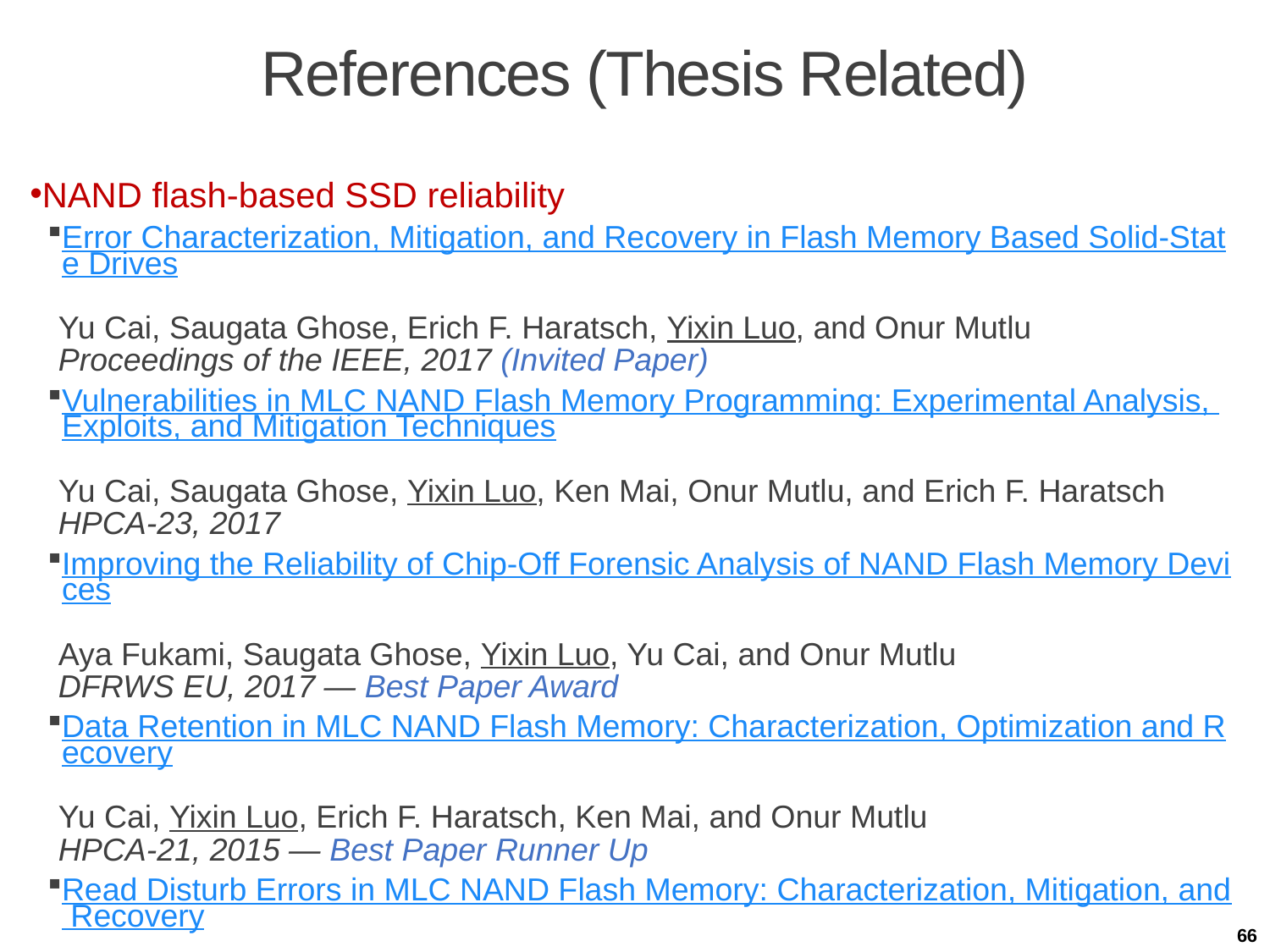

# References (Thesis Related)
NAND flash-based SSD reliability
Error Characterization, Mitigation, and Recovery in Flash Memory Based Solid-State Drives
Yu Cai, Saugata Ghose, Erich F. Haratsch, Yixin Luo, and Onur Mutlu 
Proceedings of the IEEE, 2017 (Invited Paper)
Vulnerabilities in MLC NAND Flash Memory Programming: Experimental Analysis, Exploits, and Mitigation Techniques
Yu Cai, Saugata Ghose, Yixin Luo, Ken Mai, Onur Mutlu, and Erich F. Haratsch 
HPCA-23, 2017
Improving the Reliability of Chip-Off Forensic Analysis of NAND Flash Memory Devices
Aya Fukami, Saugata Ghose, Yixin Luo, Yu Cai, and Onur Mutlu 
DFRWS EU, 2017 — Best Paper Award
Data Retention in MLC NAND Flash Memory: Characterization, Optimization and Recovery
Yu Cai, Yixin Luo, Erich F. Haratsch, Ken Mai, and Onur Mutlu 
HPCA-21, 2015 — Best Paper Runner Up
Read Disturb Errors in MLC NAND Flash Memory: Characterization, Mitigation, and Recovery
Yu Cai, Yixin Luo, Saugata Ghose, Erich F. Haratsch, Ken Mai, and Onur Mutlu 
DSN-45, 2015
66